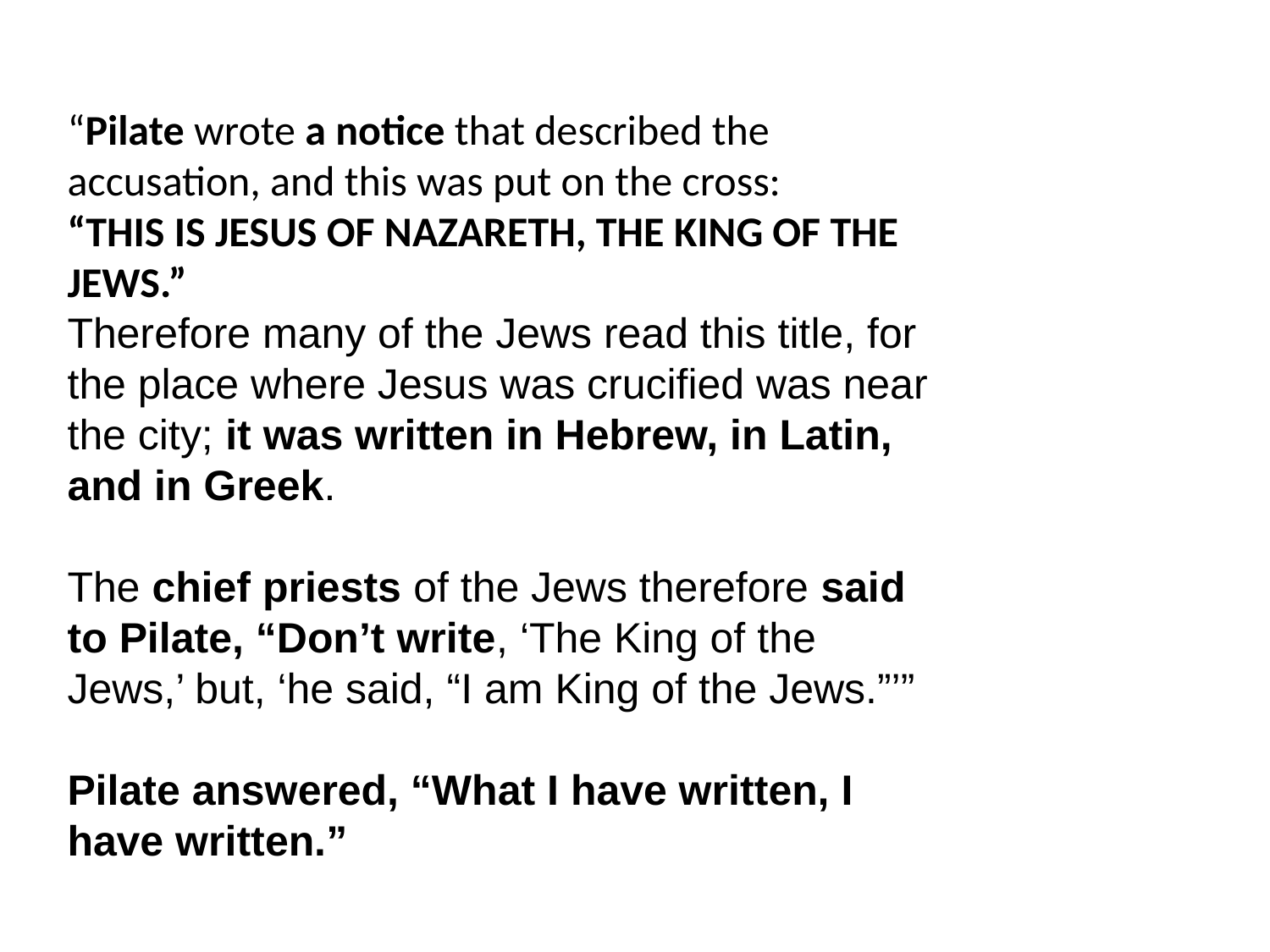

“Pilate wrote a notice that described the accusation, and this was put on the cross:
“THIS IS JESUS OF NAZARETH, THE KING OF THE JEWS.”
Therefore many of the Jews read this title, for the place where Jesus was crucified was near the city; it was written in Hebrew, in Latin, and in Greek.

The chief priests of the Jews therefore said to Pilate, “Don’t write, ‘The King of the Jews,’ but, ‘he said, “I am King of the Jews.”’”

Pilate answered, “What I have written, I have written.”